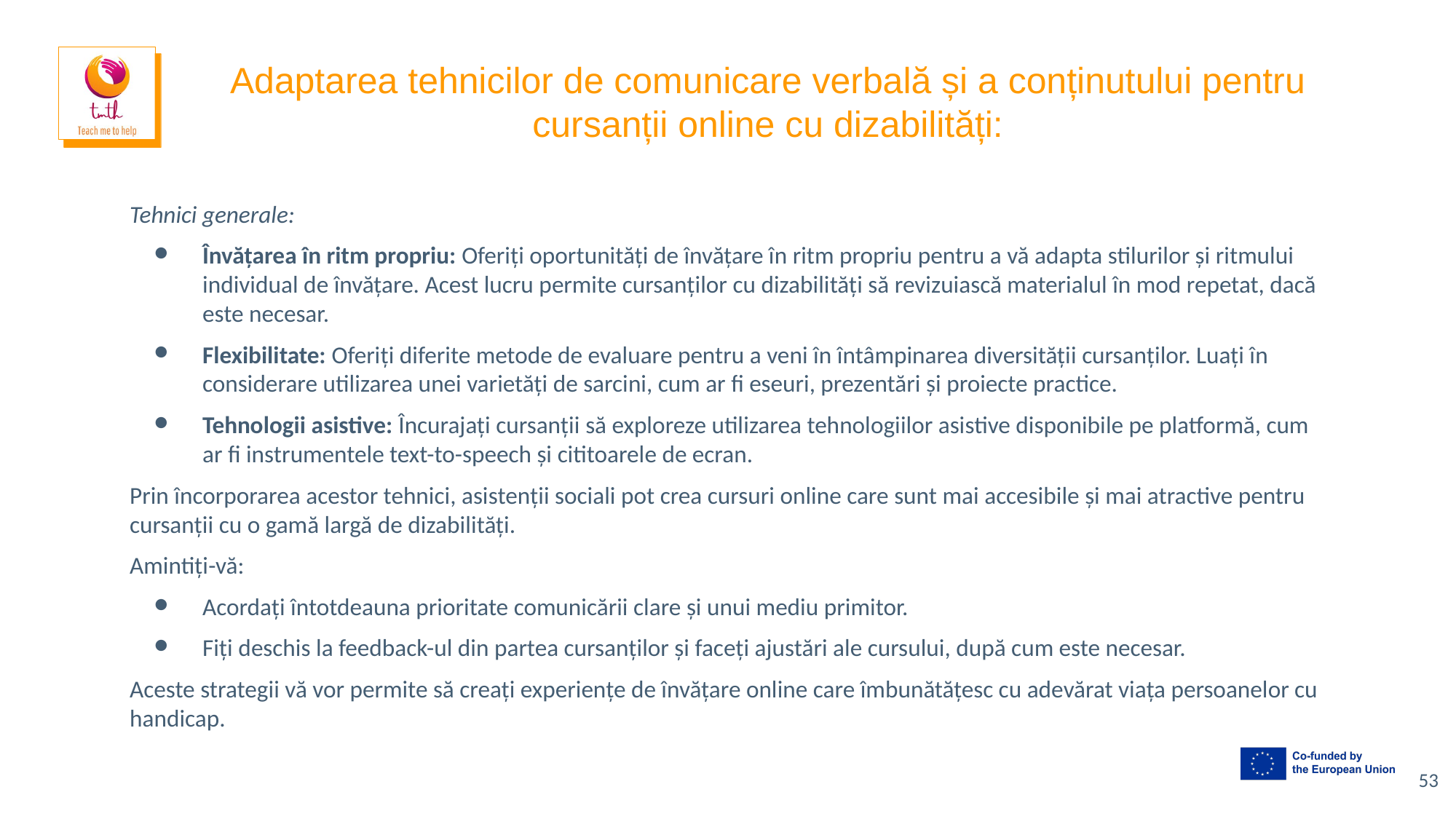

# Adaptarea tehnicilor de comunicare verbală și a conținutului pentru cursanții online cu dizabilități:
Tehnici generale:
Învățarea în ritm propriu: Oferiți oportunități de învățare în ritm propriu pentru a vă adapta stilurilor și ritmului individual de învățare. Acest lucru permite cursanților cu dizabilități să revizuiască materialul în mod repetat, dacă este necesar.
Flexibilitate: Oferiți diferite metode de evaluare pentru a veni în întâmpinarea diversității cursanților. Luați în considerare utilizarea unei varietăți de sarcini, cum ar fi eseuri, prezentări și proiecte practice.
Tehnologii asistive: Încurajați cursanții să exploreze utilizarea tehnologiilor asistive disponibile pe platformă, cum ar fi instrumentele text-to-speech și cititoarele de ecran.
Prin încorporarea acestor tehnici, asistenții sociali pot crea cursuri online care sunt mai accesibile și mai atractive pentru cursanții cu o gamă largă de dizabilități.
Amintiți-vă:
Acordați întotdeauna prioritate comunicării clare și unui mediu primitor.
Fiți deschis la feedback-ul din partea cursanților și faceți ajustări ale cursului, după cum este necesar.
Aceste strategii vă vor permite să creați experiențe de învățare online care îmbunătățesc cu adevărat viața persoanelor cu handicap.

53